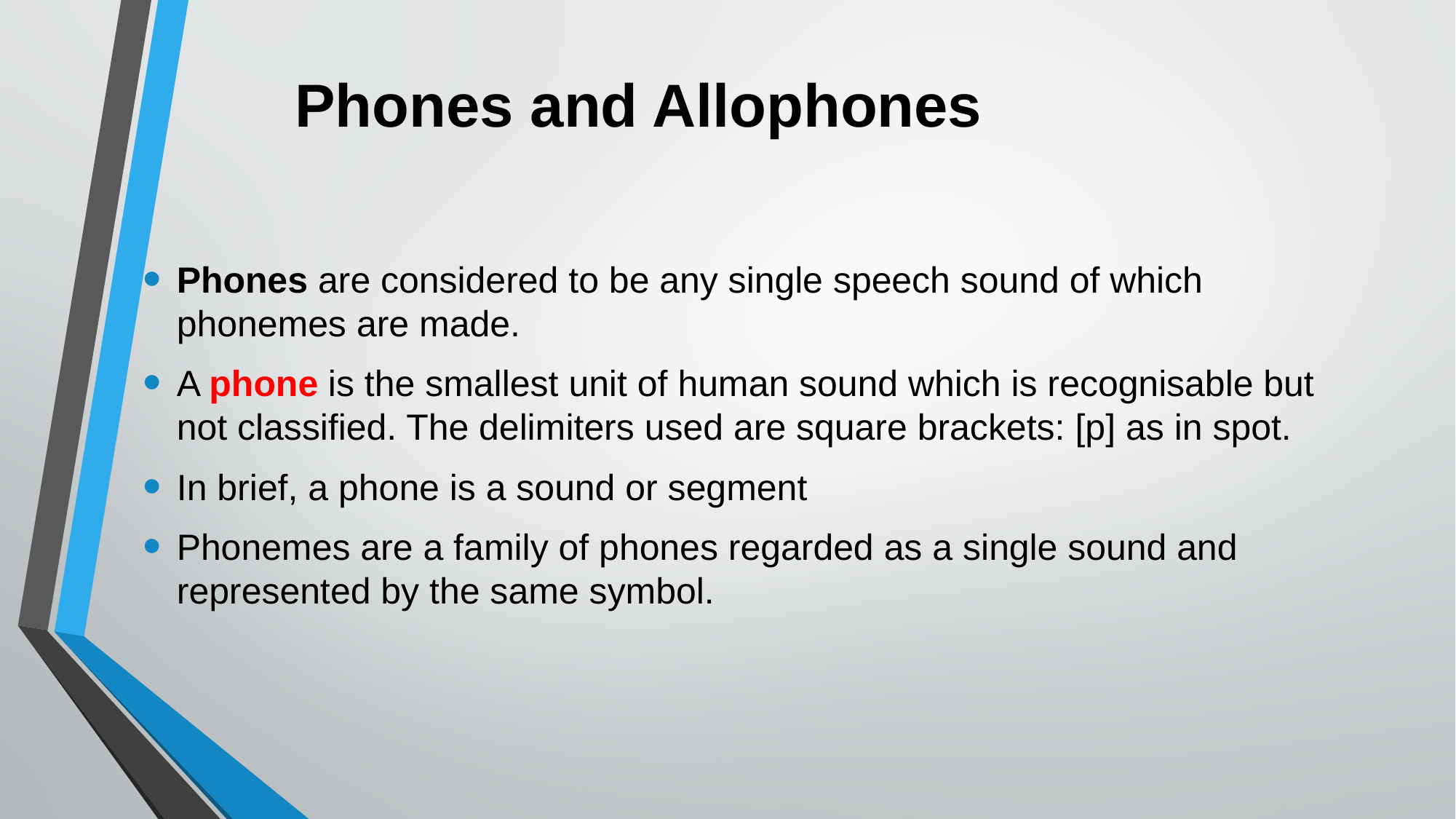

# Phones and Allophones
Phones are considered to be any single speech sound of which phonemes are made.
A phone is the smallest unit of human sound which is recognisable but not classified. The delimiters used are square brackets: [p] as in spot.
In brief, a phone is a sound or segment
Phonemes are a family of phones regarded as a single sound and represented by the same symbol.